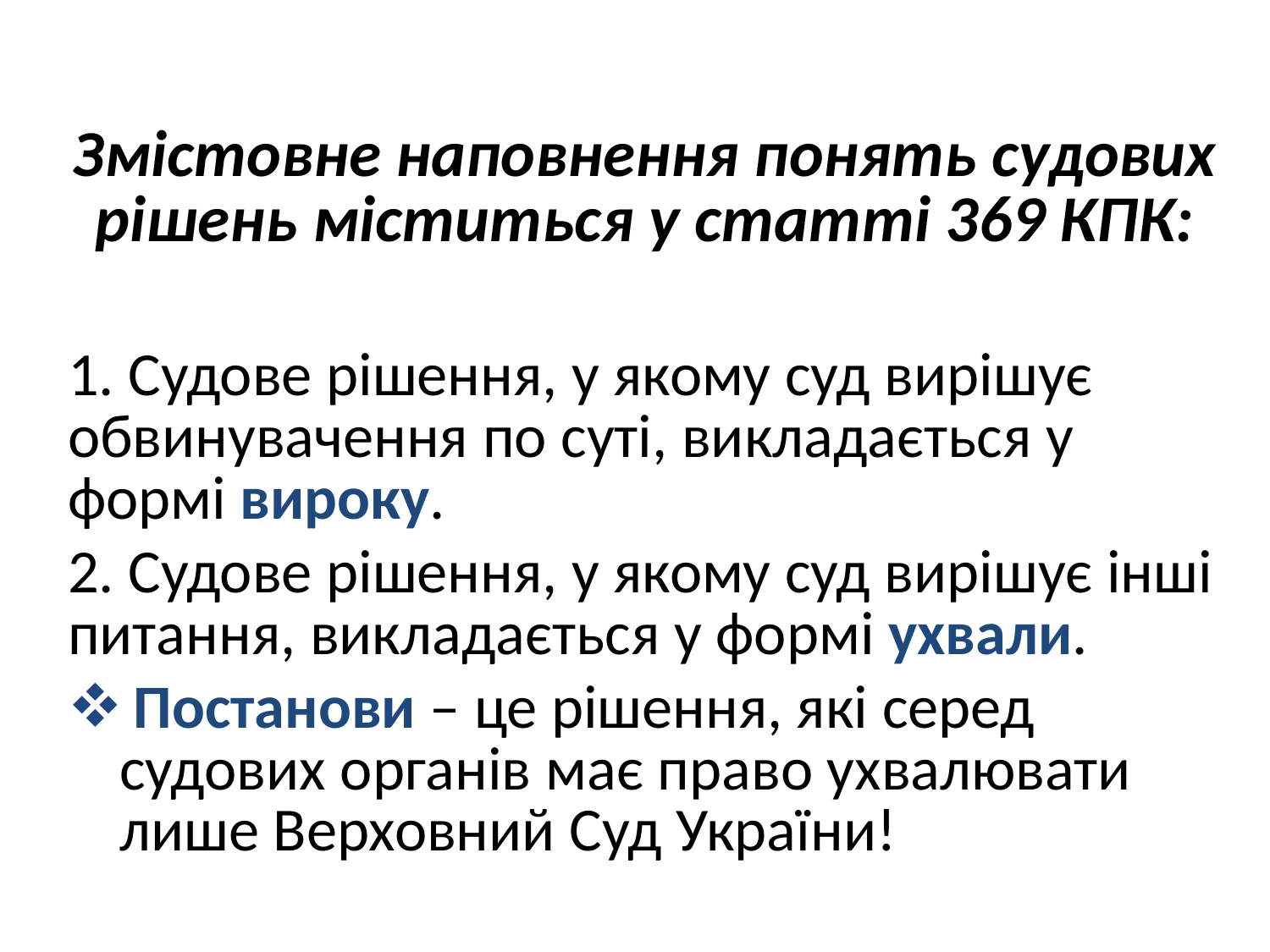

Змістовне наповнення понять судових рішень міститься у статті 369 КПК:

1. Судове рішення, у якому суд вирішує обвинувачення по суті, викладається у формі вироку.
2. Судове рішення, у якому суд вирішує інші питання, викладається у формі ухвали.
 Постанови – це рішення, які серед судових органів має право ухвалювати лише Верховний Суд України!